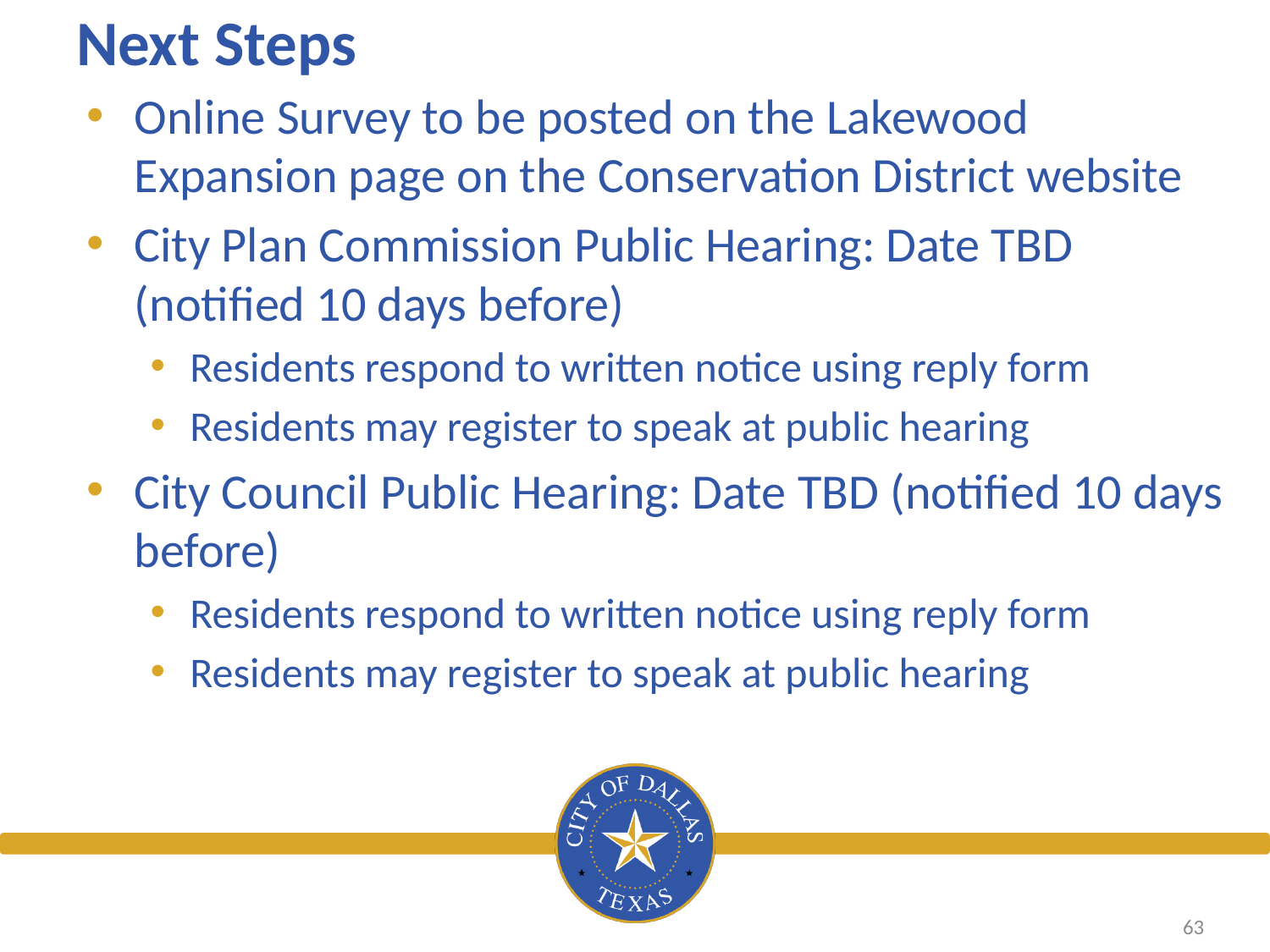

# Next Steps
Online Survey to be posted on the Lakewood Expansion page on the Conservation District website
City Plan Commission Public Hearing: Date TBD (notified 10 days before)
Residents respond to written notice using reply form
Residents may register to speak at public hearing
City Council Public Hearing: Date TBD (notified 10 days before)
Residents respond to written notice using reply form
Residents may register to speak at public hearing
63